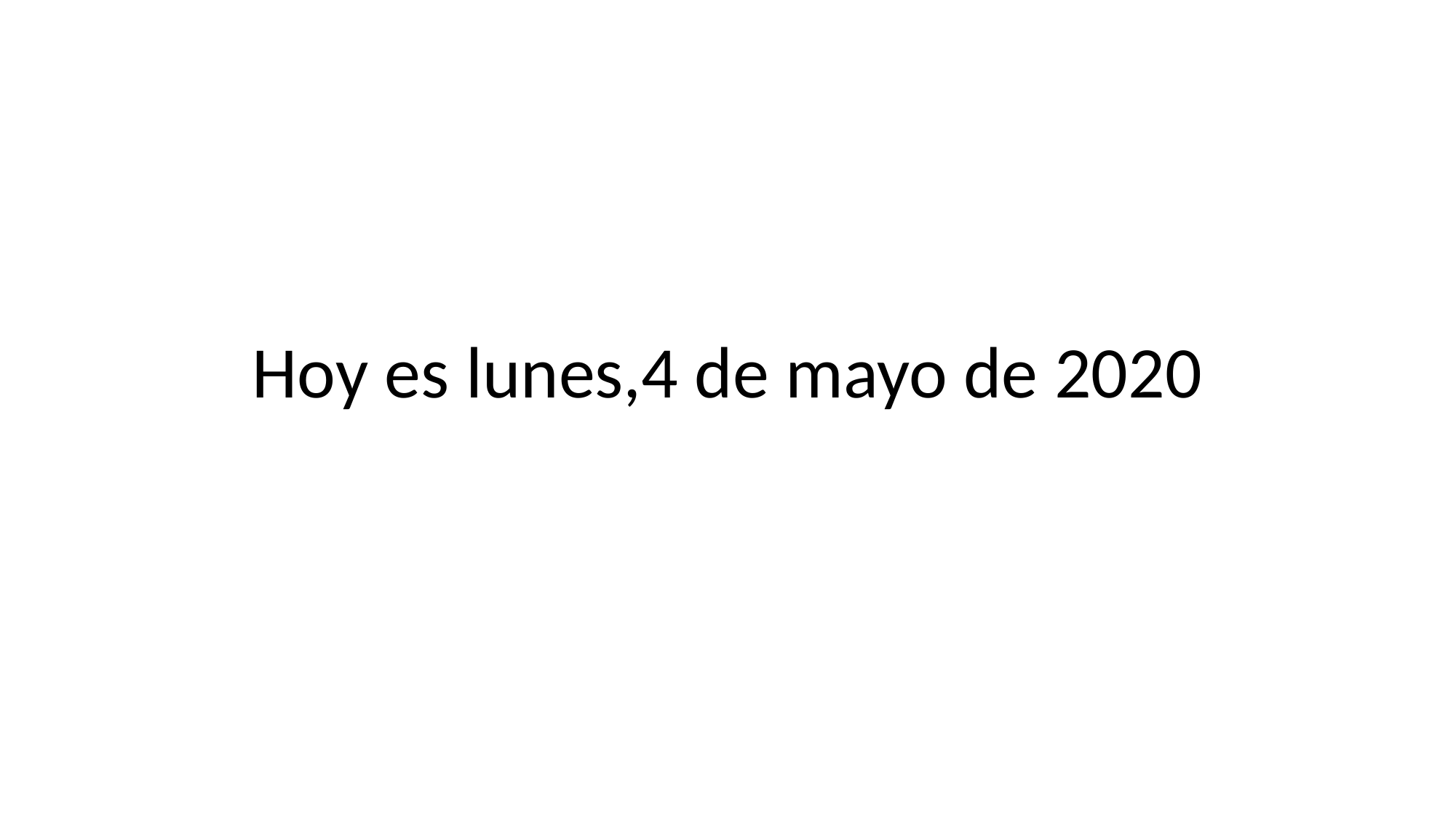

# Hoy es lunes,4 de mayo de 2020